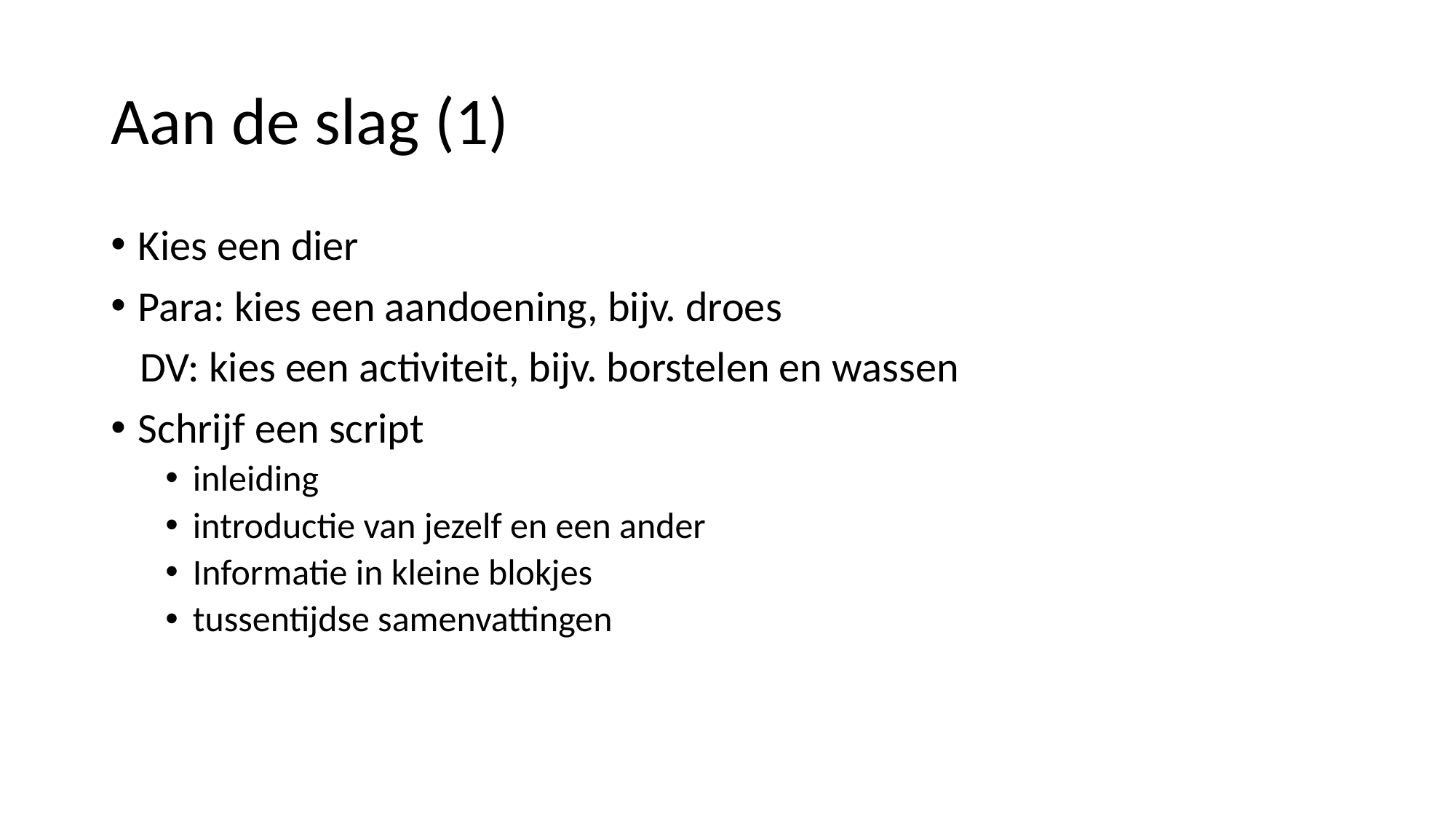

# Aan de slag (1)
Kies een dier
Para: kies een aandoening, bijv. droes
   DV: kies een activiteit, bijv. borstelen en wassen
Schrijf een script
inleiding
introductie van jezelf en een ander
Informatie in kleine blokjes
tussentijdse samenvattingen